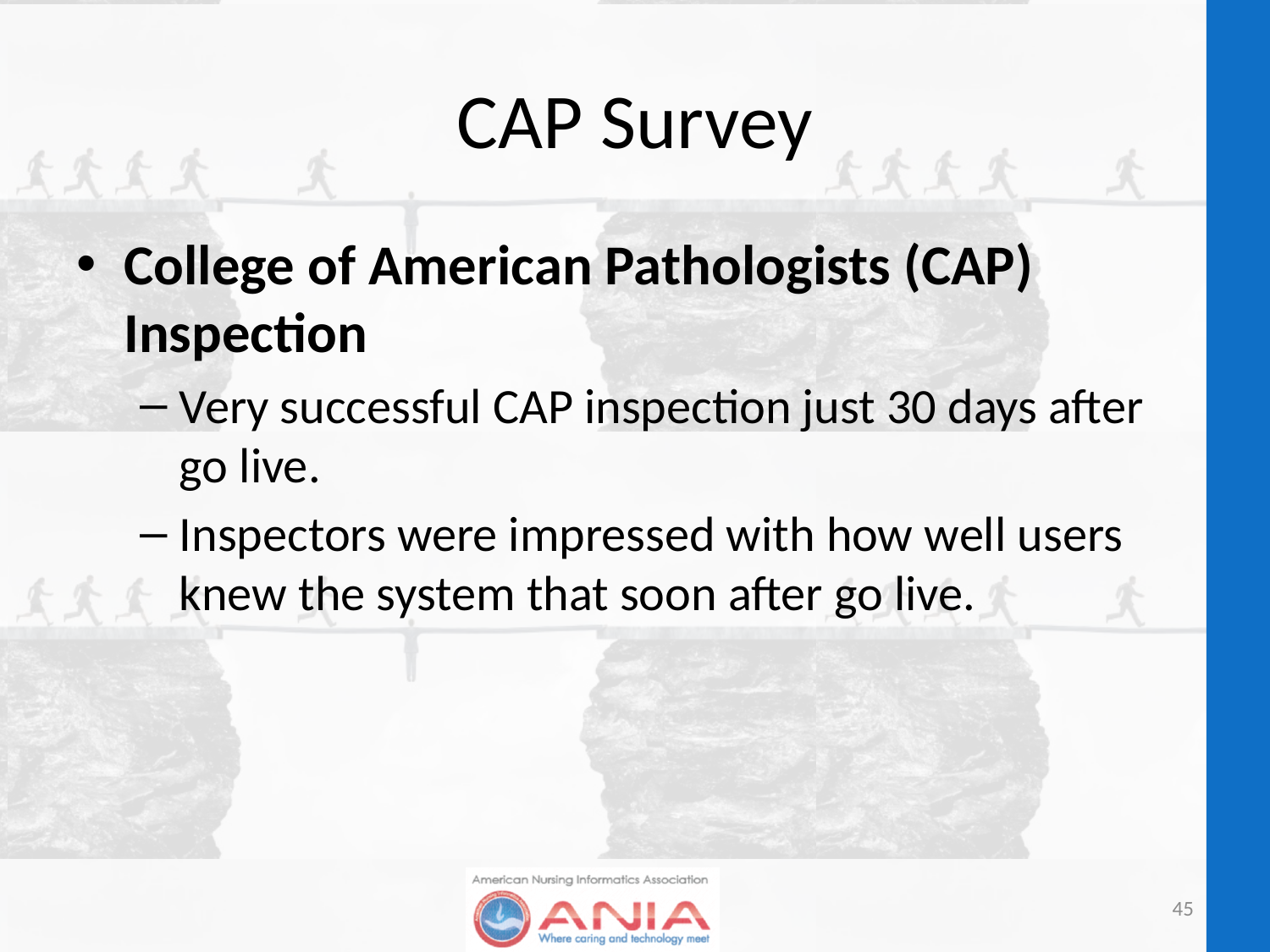

# CAP Survey
College of American Pathologists (CAP) Inspection
Very successful CAP inspection just 30 days after go live.
Inspectors were impressed with how well users knew the system that soon after go live.
45